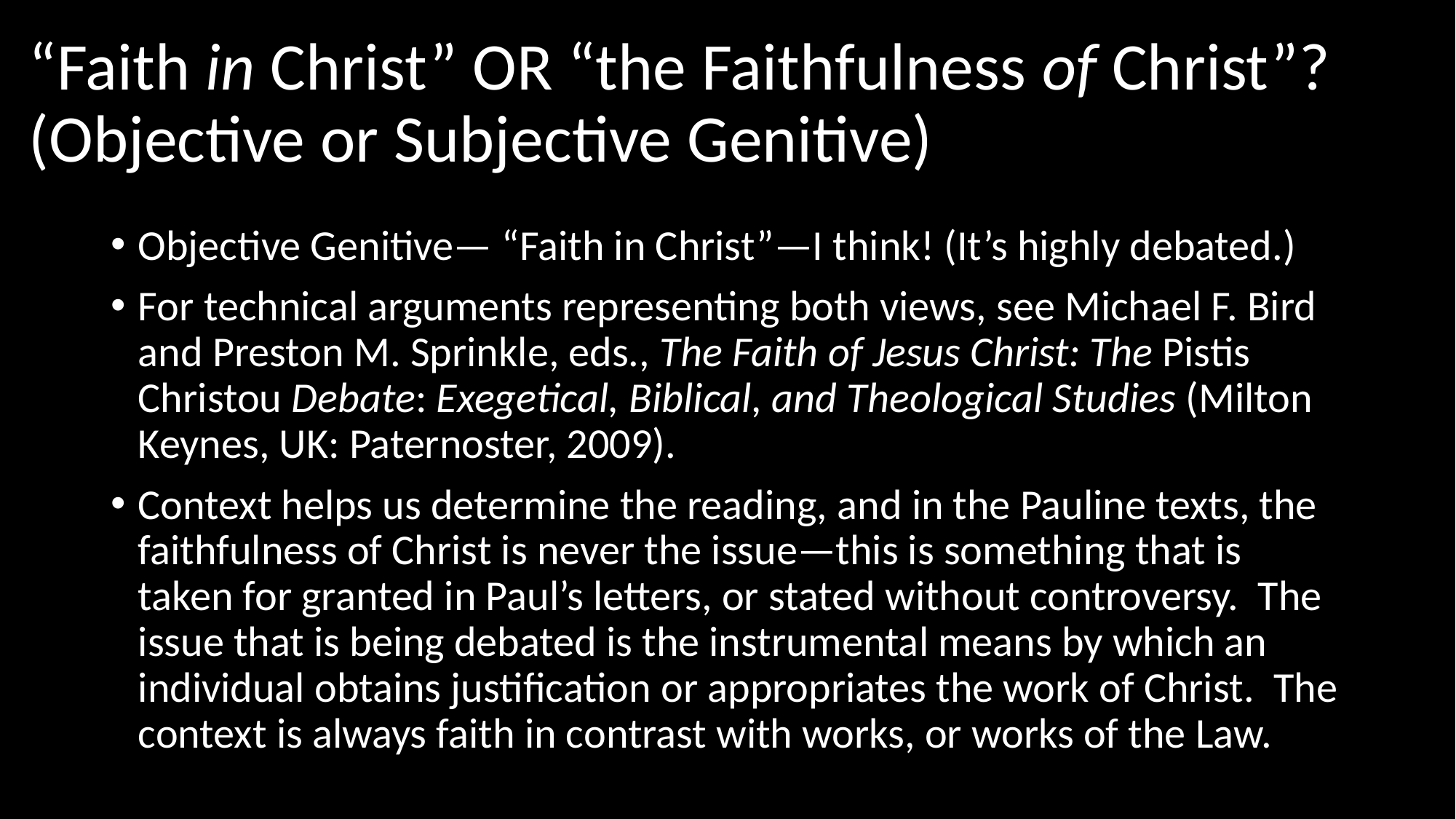

# “Faith in Christ” OR “the Faithfulness of Christ”? (Objective or Subjective Genitive)
Objective Genitive— “Faith in Christ”—I think! (It’s highly debated.)
For technical arguments representing both views, see Michael F. Bird and Preston M. Sprinkle, eds., The Faith of Jesus Christ: The Pistis Christou Debate: Exegetical, Biblical, and Theological Studies (Milton Keynes, UK: Paternoster, 2009).
Context helps us determine the reading, and in the Pauline texts, the faithfulness of Christ is never the issue—this is something that is taken for granted in Paul’s letters, or stated without controversy.  The issue that is being debated is the instrumental means by which an individual obtains justification or appropriates the work of Christ.  The context is always faith in contrast with works, or works of the Law.